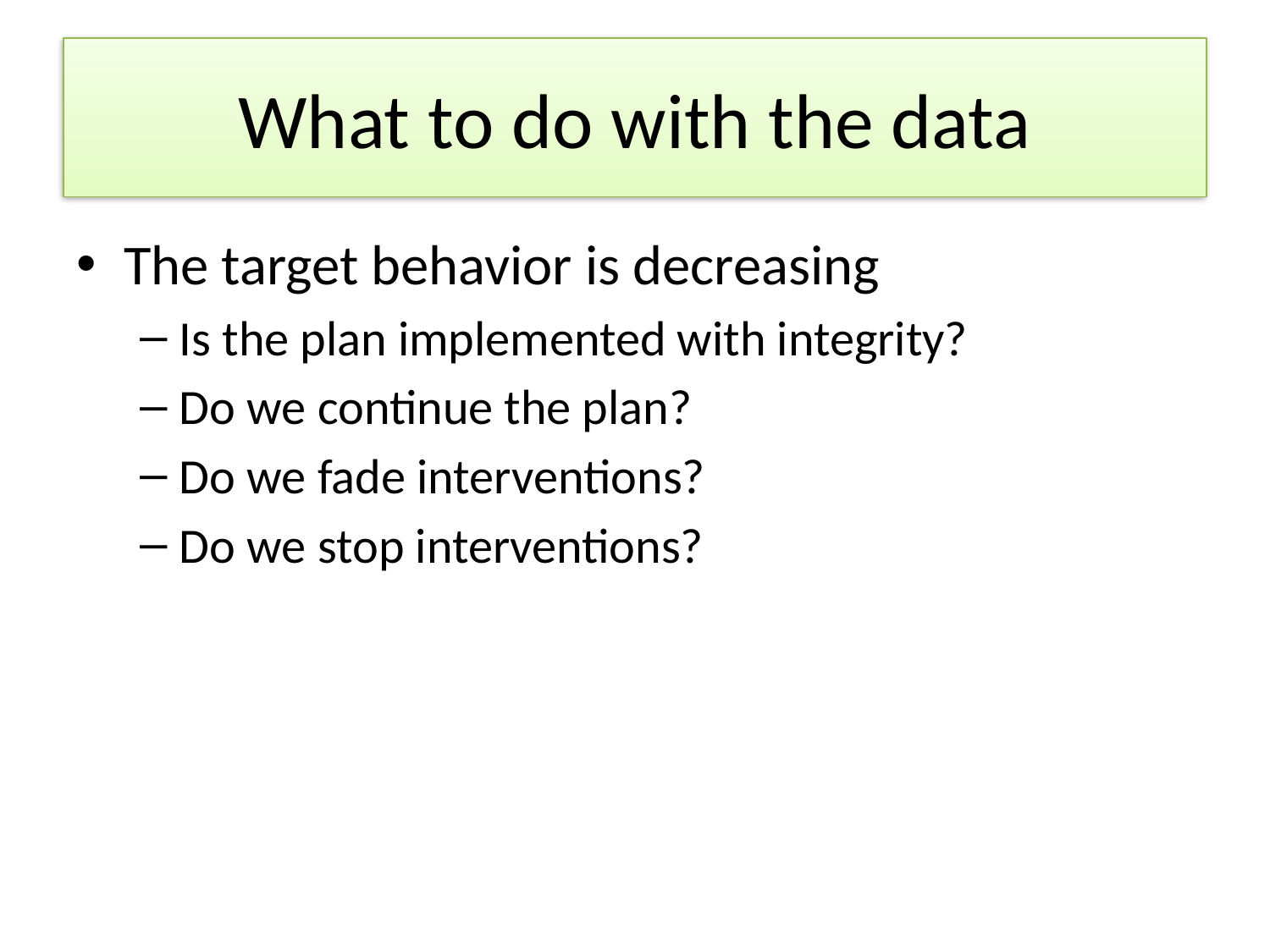

# What to do with the data
The target behavior is decreasing
Is the plan implemented with integrity?
Do we continue the plan?
Do we fade interventions?
Do we stop interventions?